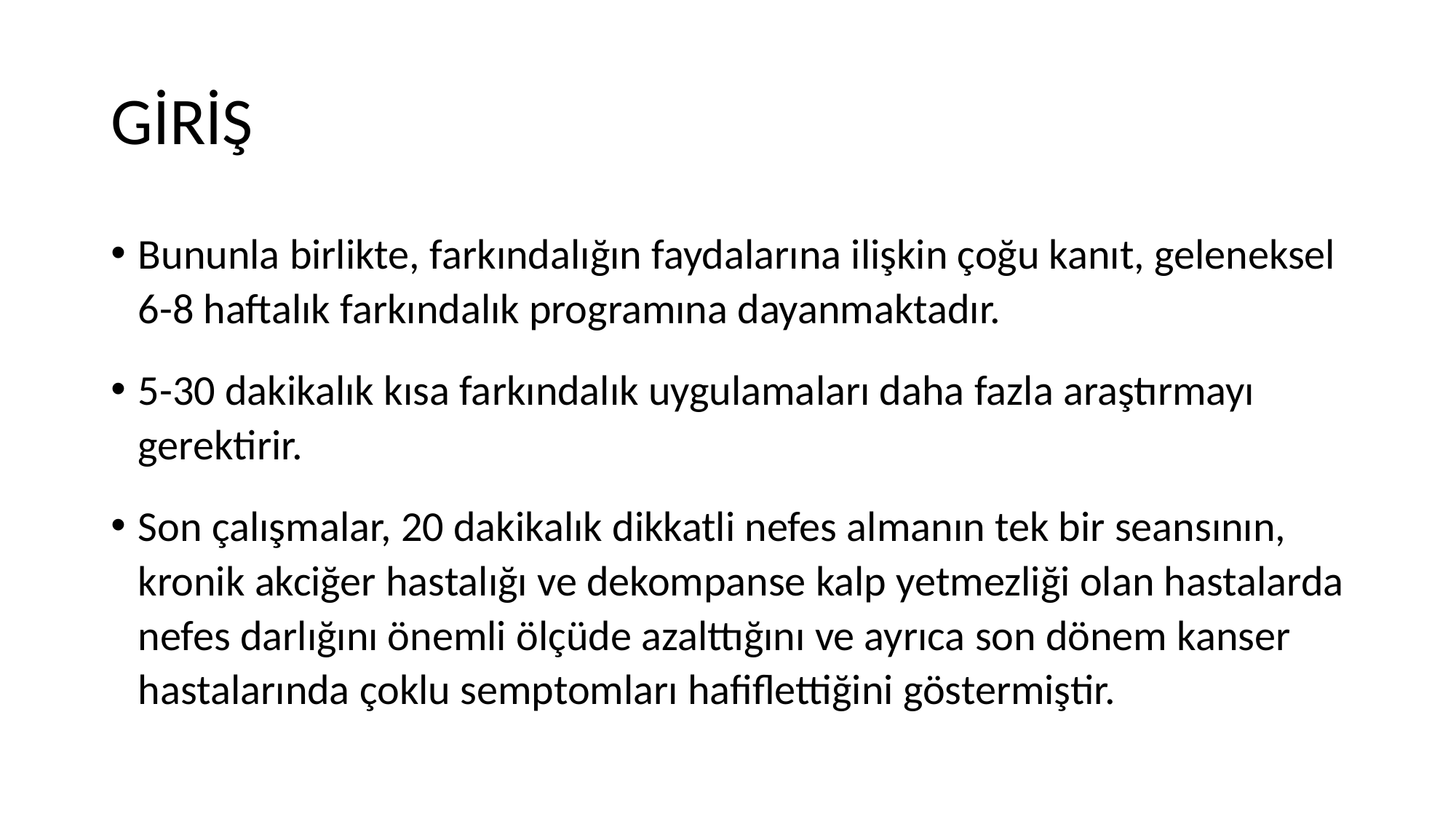

# GİRİŞ
Bununla birlikte, farkındalığın faydalarına ilişkin çoğu kanıt, geleneksel 6-8 haftalık farkındalık programına dayanmaktadır.
5-30 dakikalık kısa farkındalık uygulamaları daha fazla araştırmayı gerektirir.
Son çalışmalar, 20 dakikalık dikkatli nefes almanın tek bir seansının, kronik akciğer hastalığı ve dekompanse kalp yetmezliği olan hastalarda nefes darlığını önemli ölçüde azalttığını ve ayrıca son dönem kanser hastalarında çoklu semptomları hafiflettiğini göstermiştir.